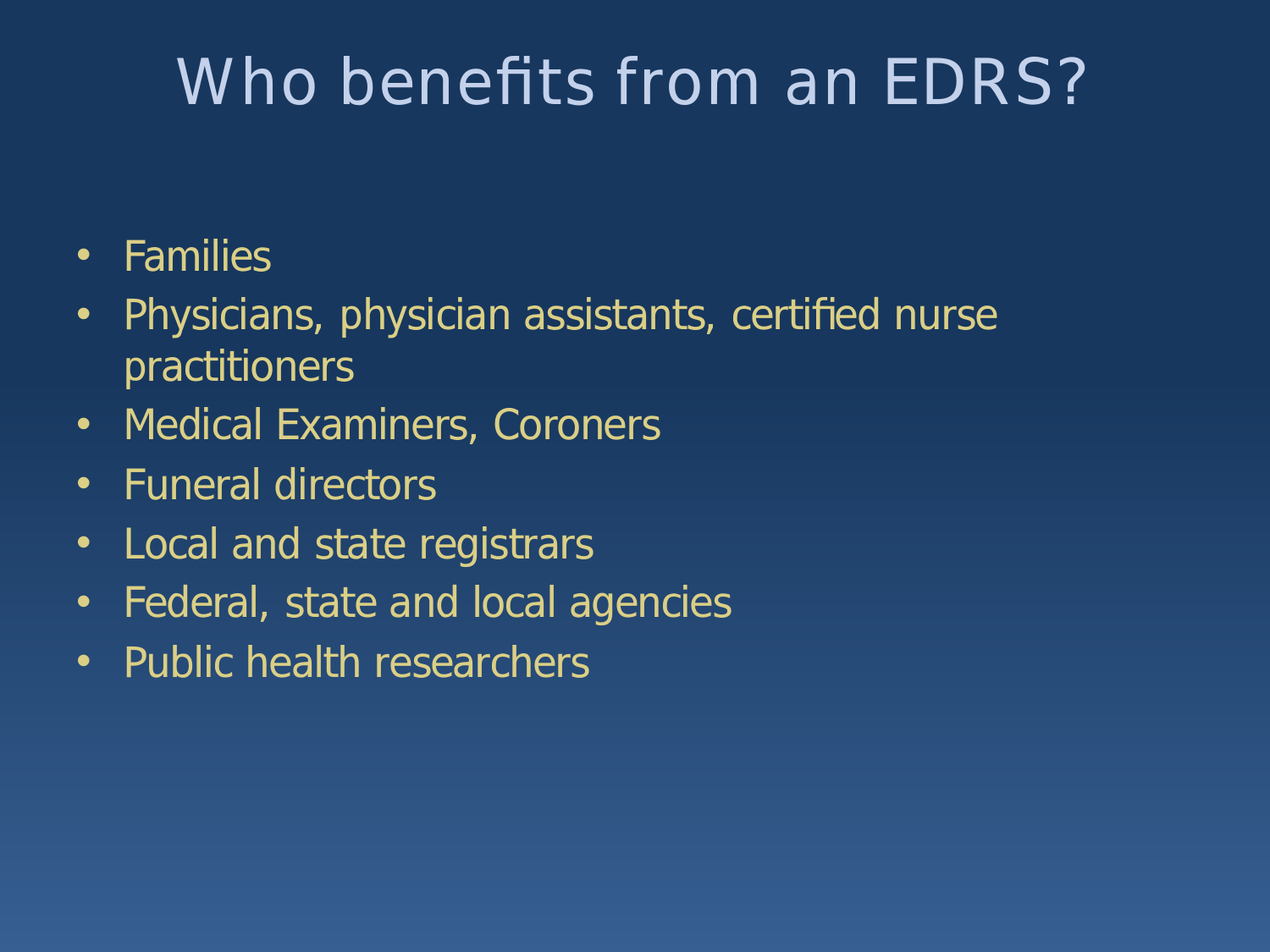

# Who benefits from an EDRS?
Families
Physicians, physician assistants, certified nurse practitioners
Medical Examiners, Coroners
Funeral directors
Local and state registrars
Federal, state and local agencies
Public health researchers